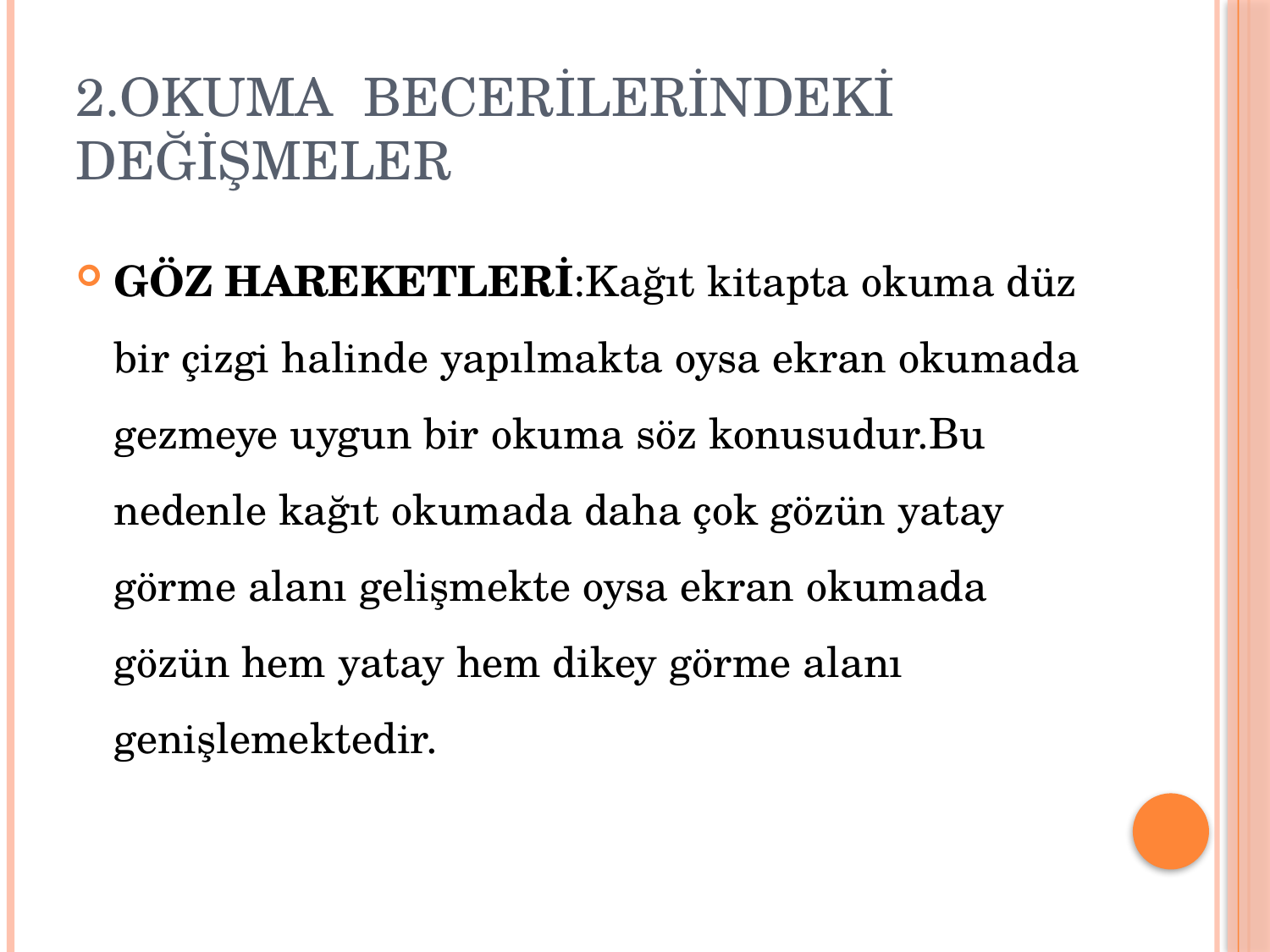

# 2.OKUMA  BECERİLERİNDEKİ DEĞİŞMELER
GÖZ HAREKETLERİ:Kağıt kitapta okuma düz bir çizgi halinde yapılmakta oysa ekran okumada gezmeye uygun bir okuma söz konusudur.Bu nedenle kağıt okumada daha çok gözün yatay görme alanı gelişmekte oysa ekran okumada gözün hem yatay hem dikey görme alanı genişlemektedir.